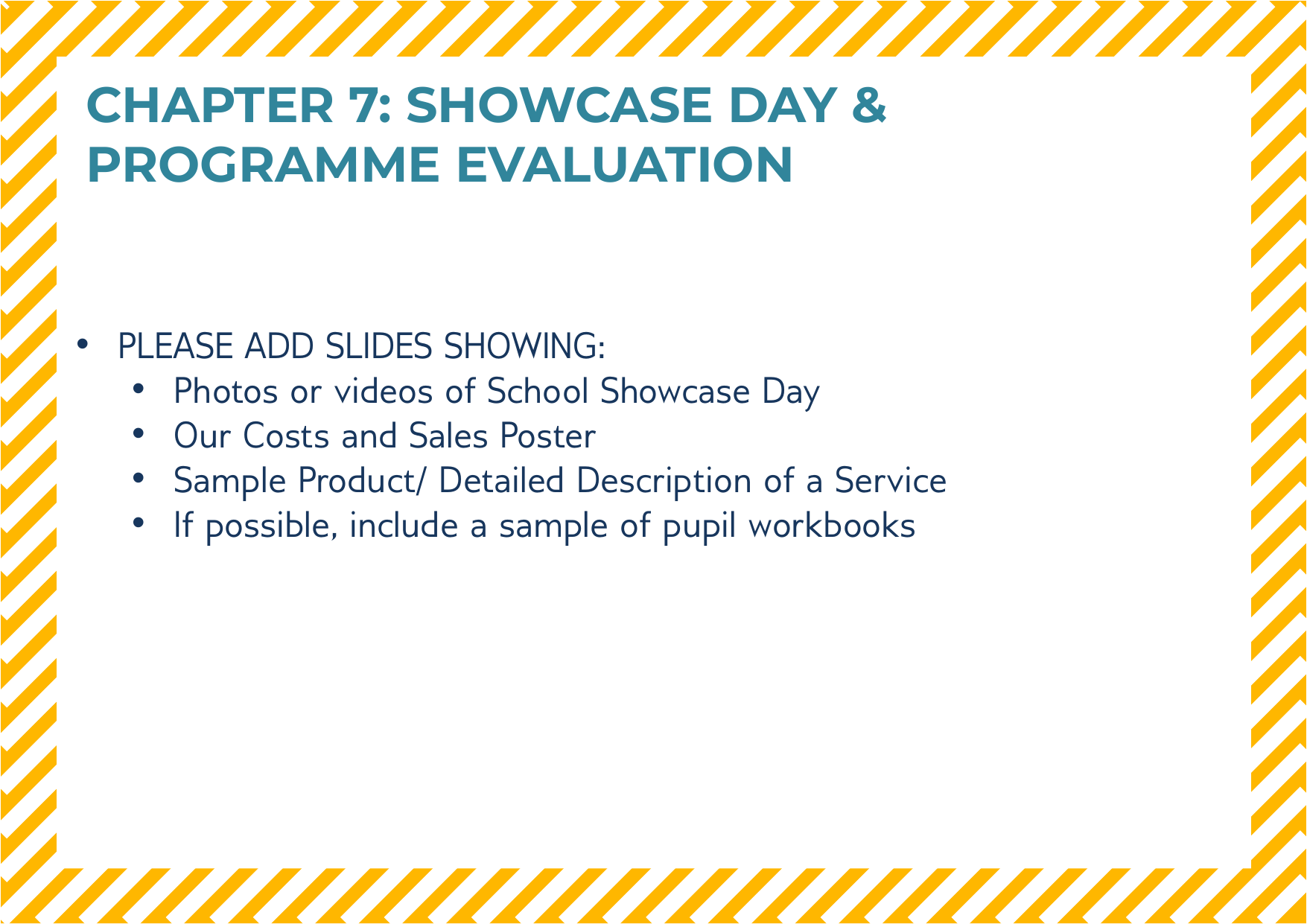

# CHAPTER 7: SHOWCASE DAY & PROGRAMME EVALUATION
PLEASE ADD SLIDES SHOWING:
Photos or videos of School Showcase Day
Our Costs and Sales Poster
Sample Product/ Detailed Description of a Service
If possible, include a sample of pupil workbooks